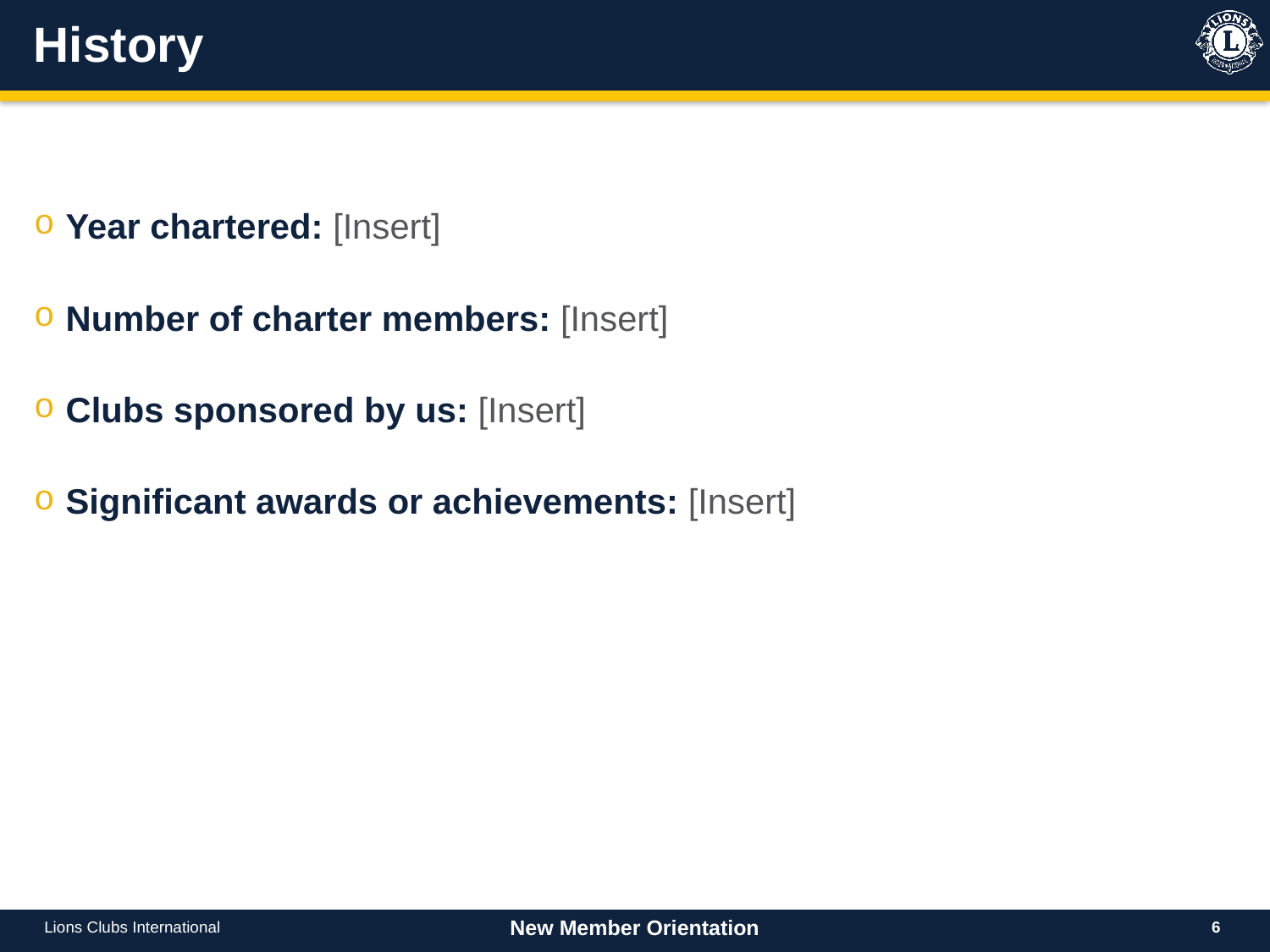

# History
Year chartered: [Insert]
Number of charter members: [Insert]
Clubs sponsored by us: [Insert]
Significant awards or achievements: [Insert]